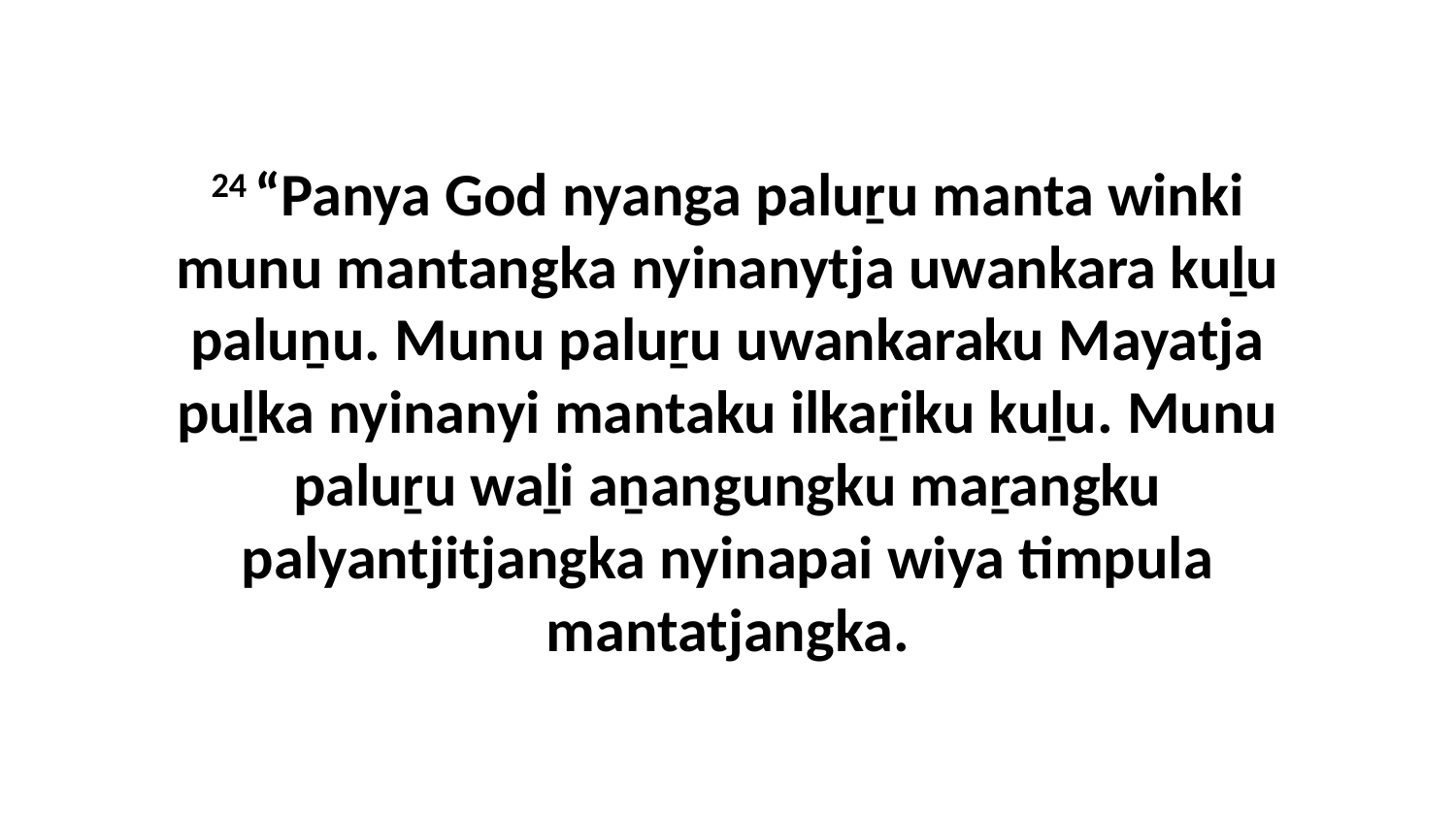

24 “Panya God nyanga paluṟu manta winki munu mantangka nyinanytja uwankara kuḻu paluṉu. Munu paluṟu uwankaraku Mayatja puḻka nyinanyi mantaku ilkaṟiku kuḻu. Munu paluṟu waḻi aṉangungku maṟangku palyantjitjangka nyinapai wiya timpula mantatjangka.